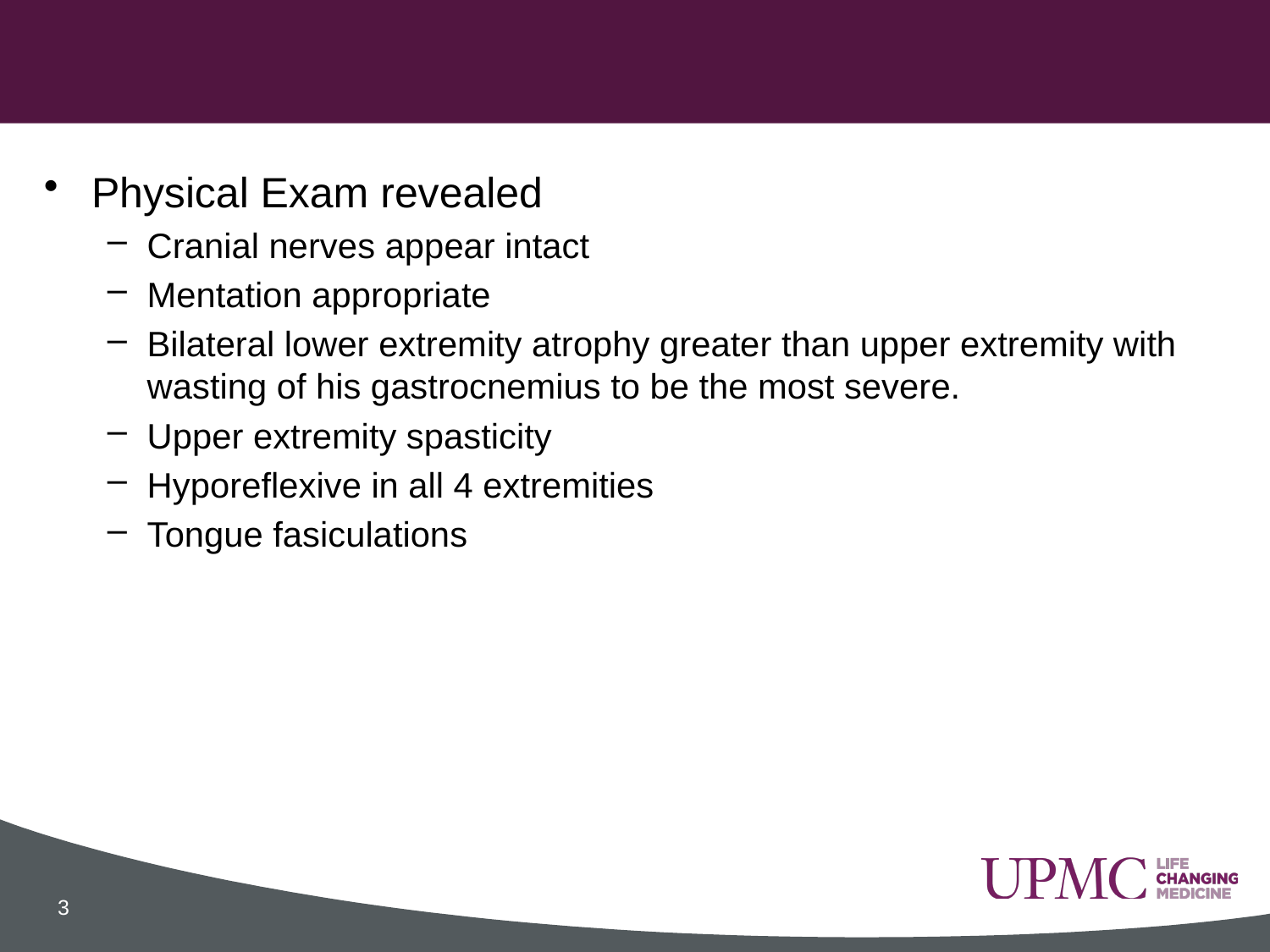

#
Physical Exam revealed
Cranial nerves appear intact
Mentation appropriate
Bilateral lower extremity atrophy greater than upper extremity with wasting of his gastrocnemius to be the most severe.
Upper extremity spasticity
Hyporeflexive in all 4 extremities
Tongue fasiculations

3